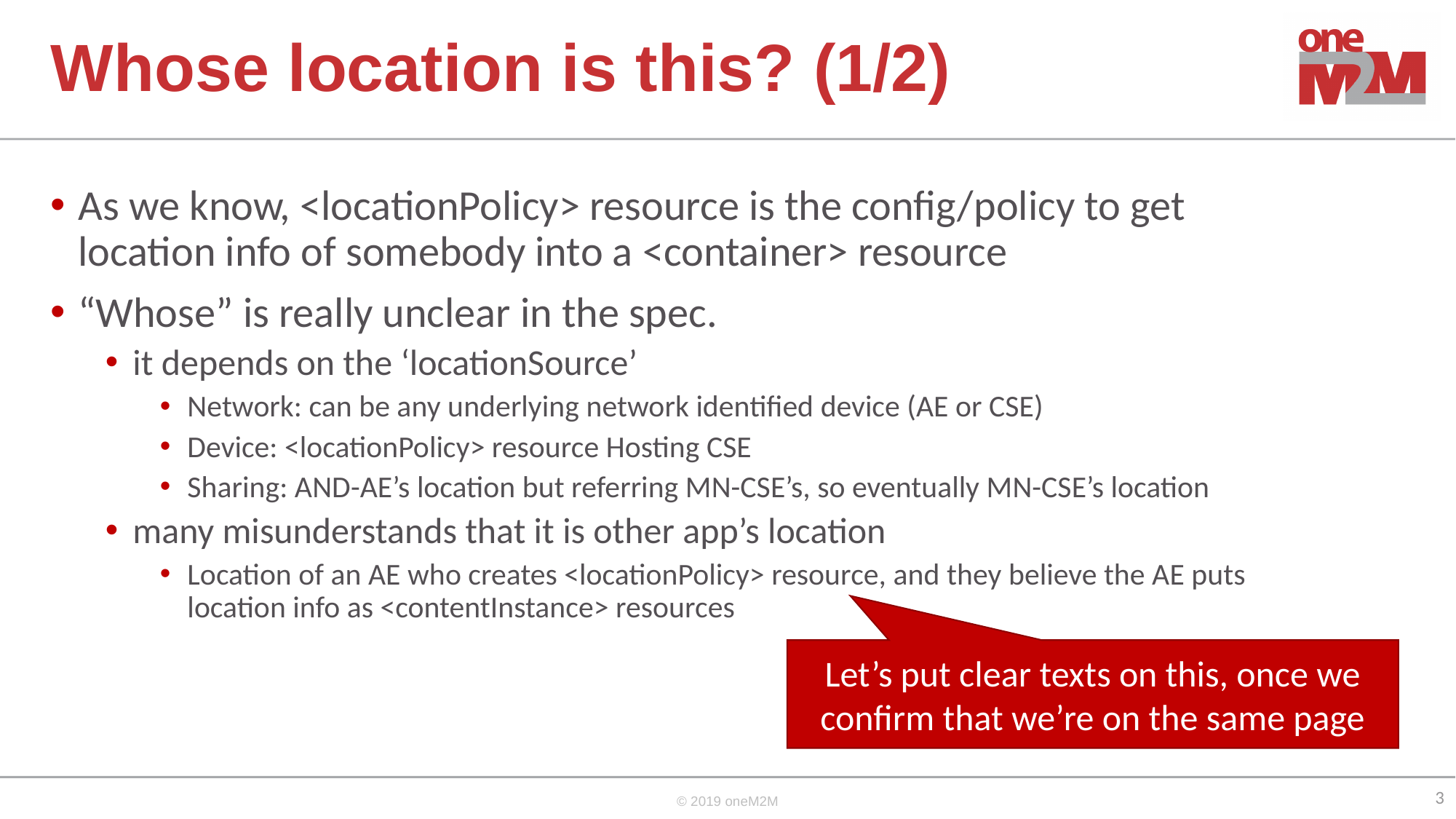

# Whose location is this? (1/2)
As we know, <locationPolicy> resource is the config/policy to get location info of somebody into a <container> resource
“Whose” is really unclear in the spec.
it depends on the ‘locationSource’
Network: can be any underlying network identified device (AE or CSE)
Device: <locationPolicy> resource Hosting CSE
Sharing: AND-AE’s location but referring MN-CSE’s, so eventually MN-CSE’s location
many misunderstands that it is other app’s location
Location of an AE who creates <locationPolicy> resource, and they believe the AE puts location info as <contentInstance> resources
Let’s put clear texts on this, once we confirm that we’re on the same page
3